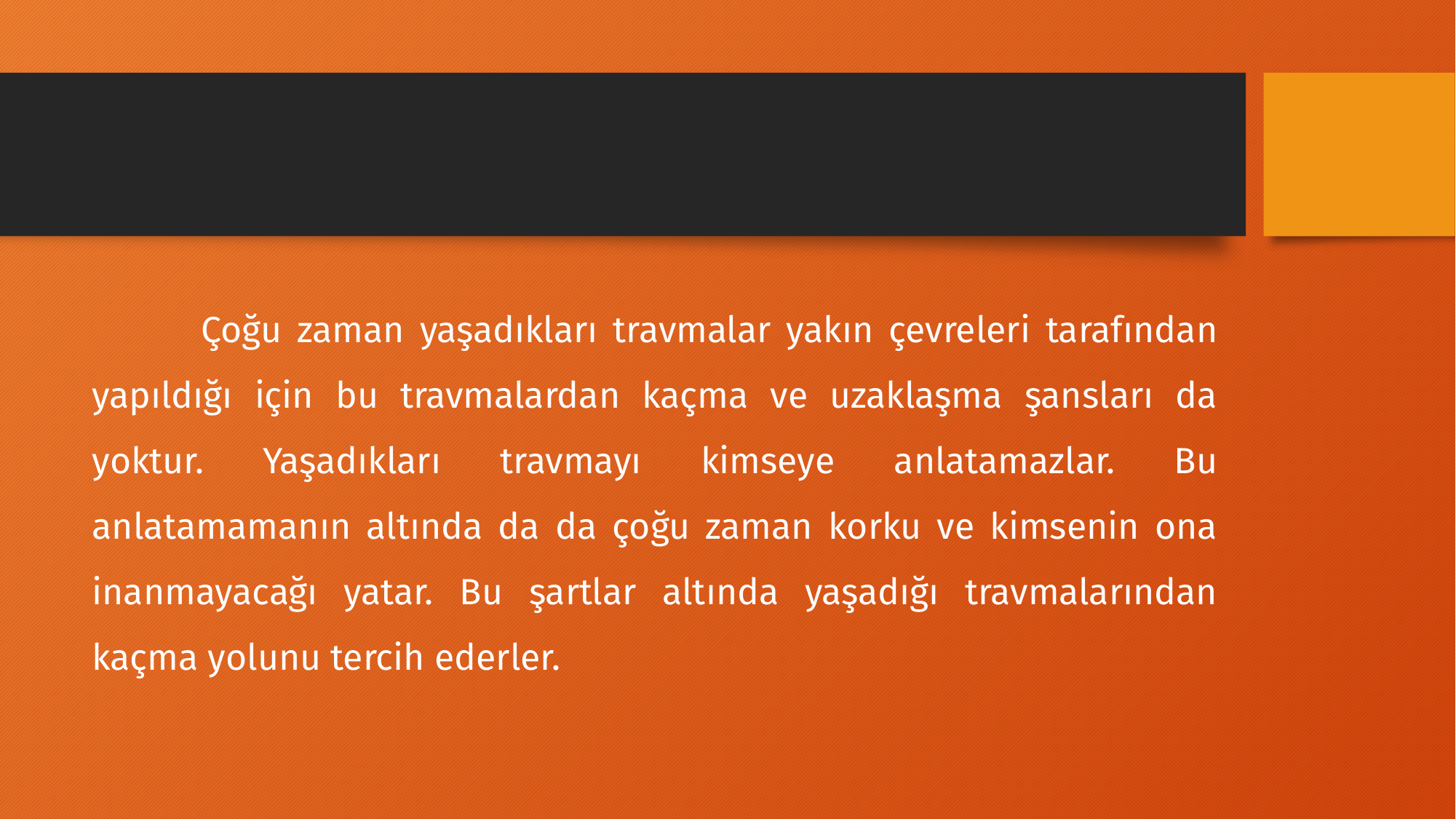

#
	Çoğu zaman yaşadıkları travmalar yakın çevreleri tarafından yapıldığı için bu travmalardan kaçma ve uzaklaşma şansları da yoktur. Yaşadıkları travmayı kimseye anlatamazlar. Bu anlatamamanın altında da da çoğu zaman korku ve kimsenin ona inanmayacağı yatar. Bu şartlar altında yaşadığı travmalarından kaçma yolunu tercih ederler.